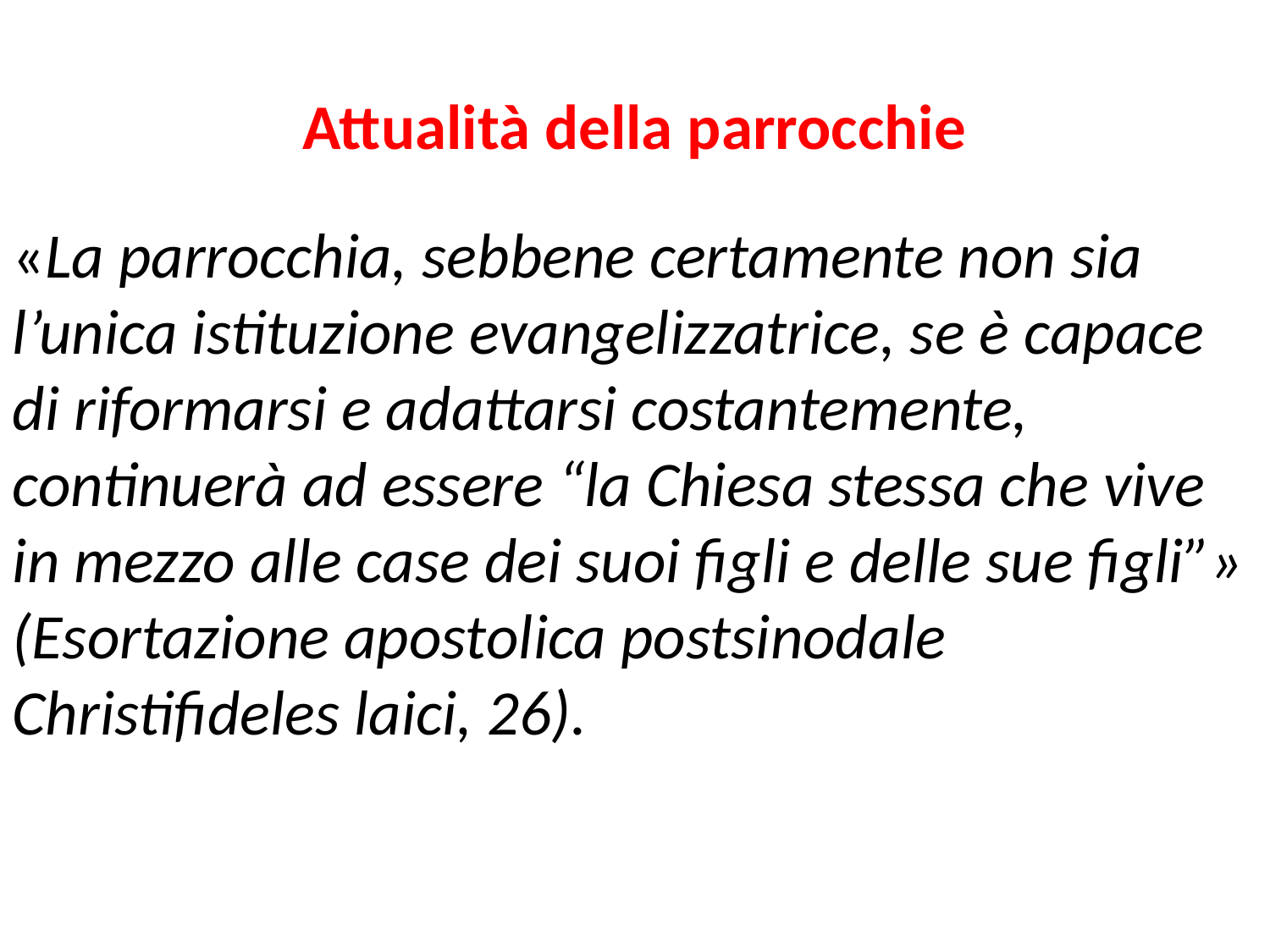

Attualità della parrocchie
«La parrocchia, sebbene certamente non sia l’unica istituzione evangelizzatrice, se è capace di riformarsi e adattarsi costantemente, continuerà ad essere “la Chiesa stessa che vive in mezzo alle case dei suoi figli e delle sue figli”» (Esortazione apostolica postsinodale Christifideles laici, 26).